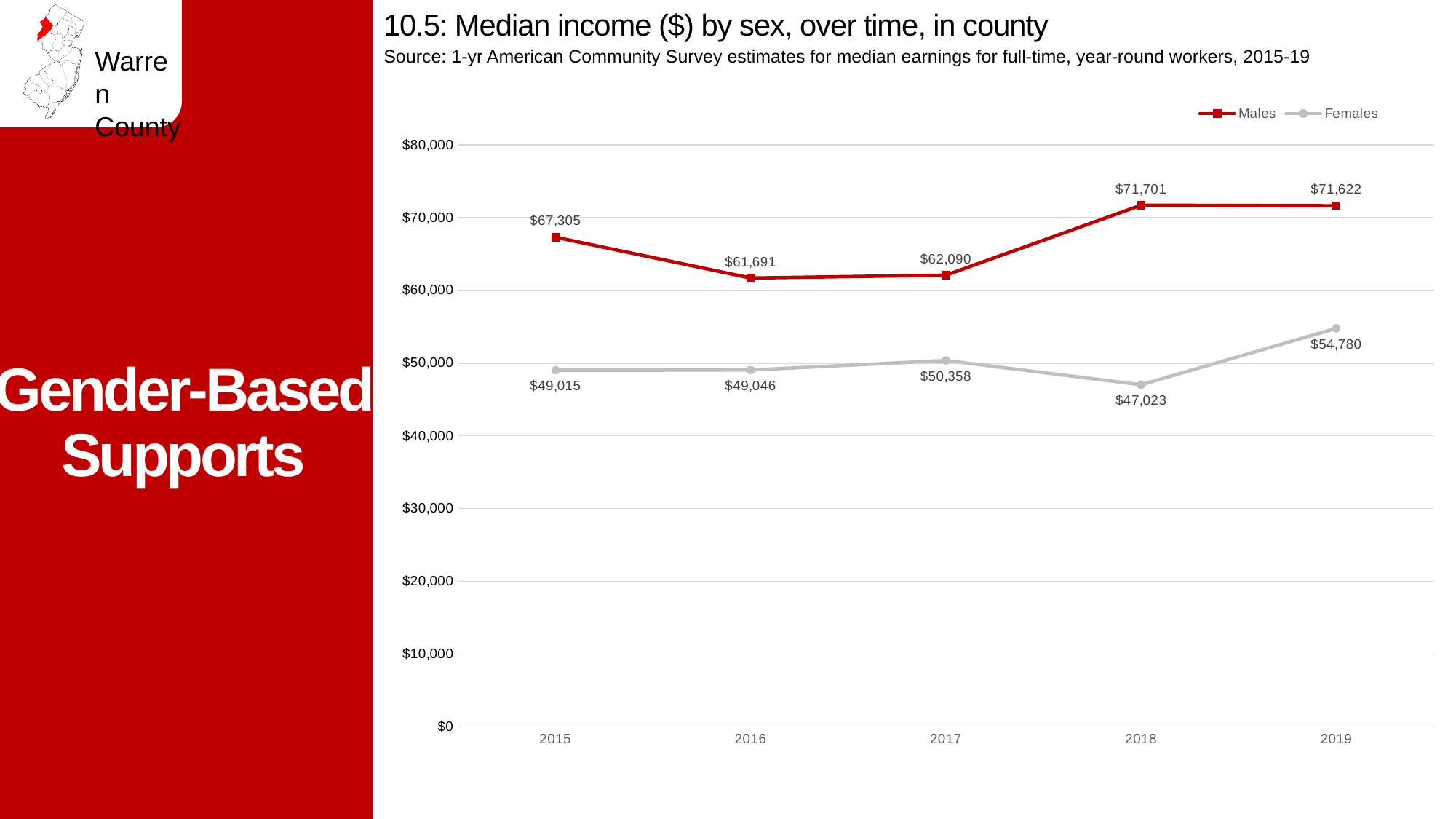

10.5: Median income ($) by sex, over time, in county
Source: 1-yr American Community Survey estimates for median earnings for full-time, year-round workers, 2015-19
Gender-Based Supports

### Chart

| Category | Males | Females |
|---|---|---|
| 2015 | 67305.0 | 49015.0 |
| 2016 | 61691.0 | 49046.0 |
| 2017 | 62090.0 | 50358.0 |
| 2018 | 71701.0 | 47023.0 |
| 2019 | 71622.0 | 54780.0 |